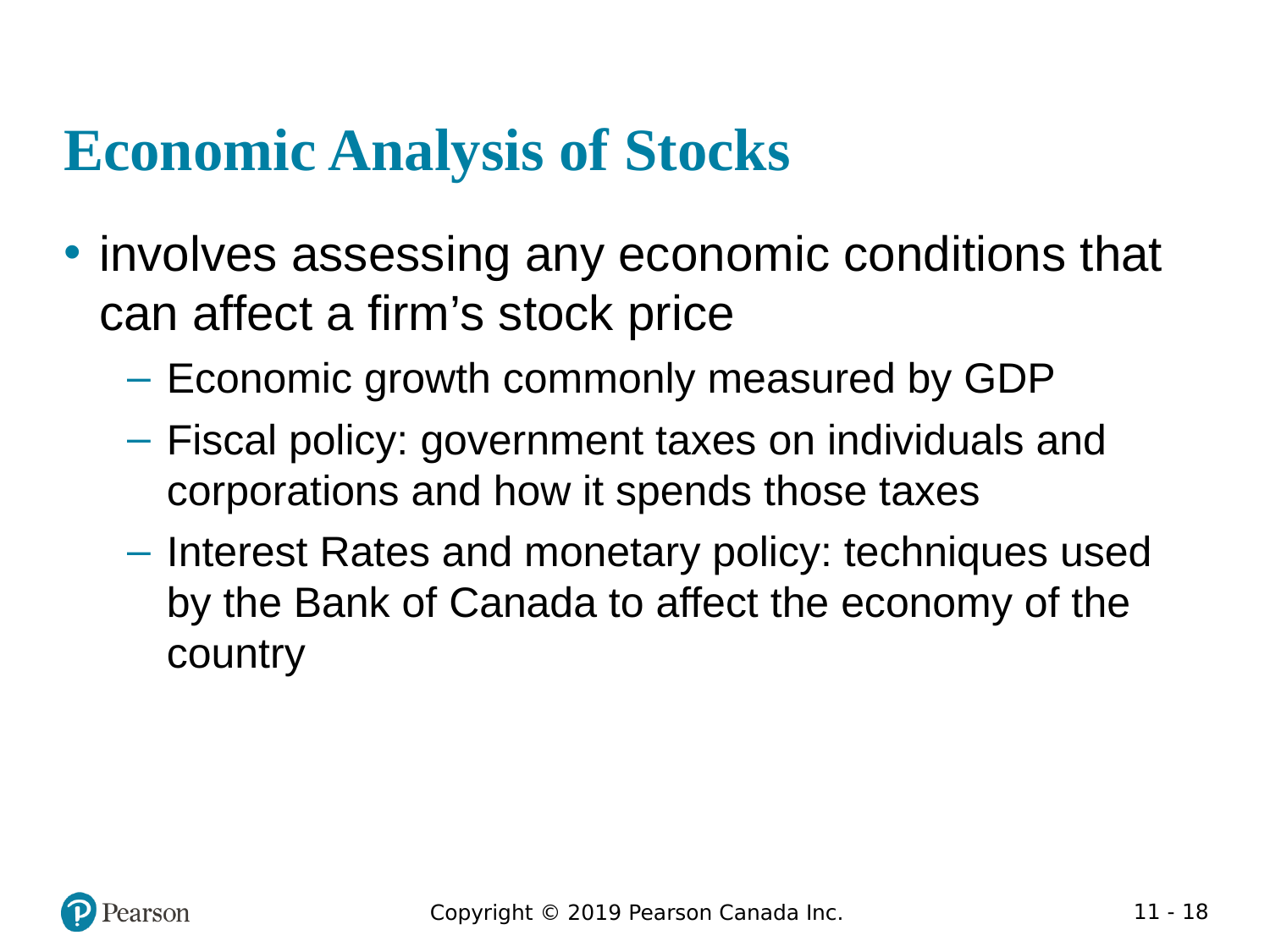

# Economic Analysis of Stocks
involves assessing any economic conditions that can affect a firm’s stock price
Economic growth commonly measured by GDP
Fiscal policy: government taxes on individuals and corporations and how it spends those taxes
Interest Rates and monetary policy: techniques used by the Bank of Canada to affect the economy of the country